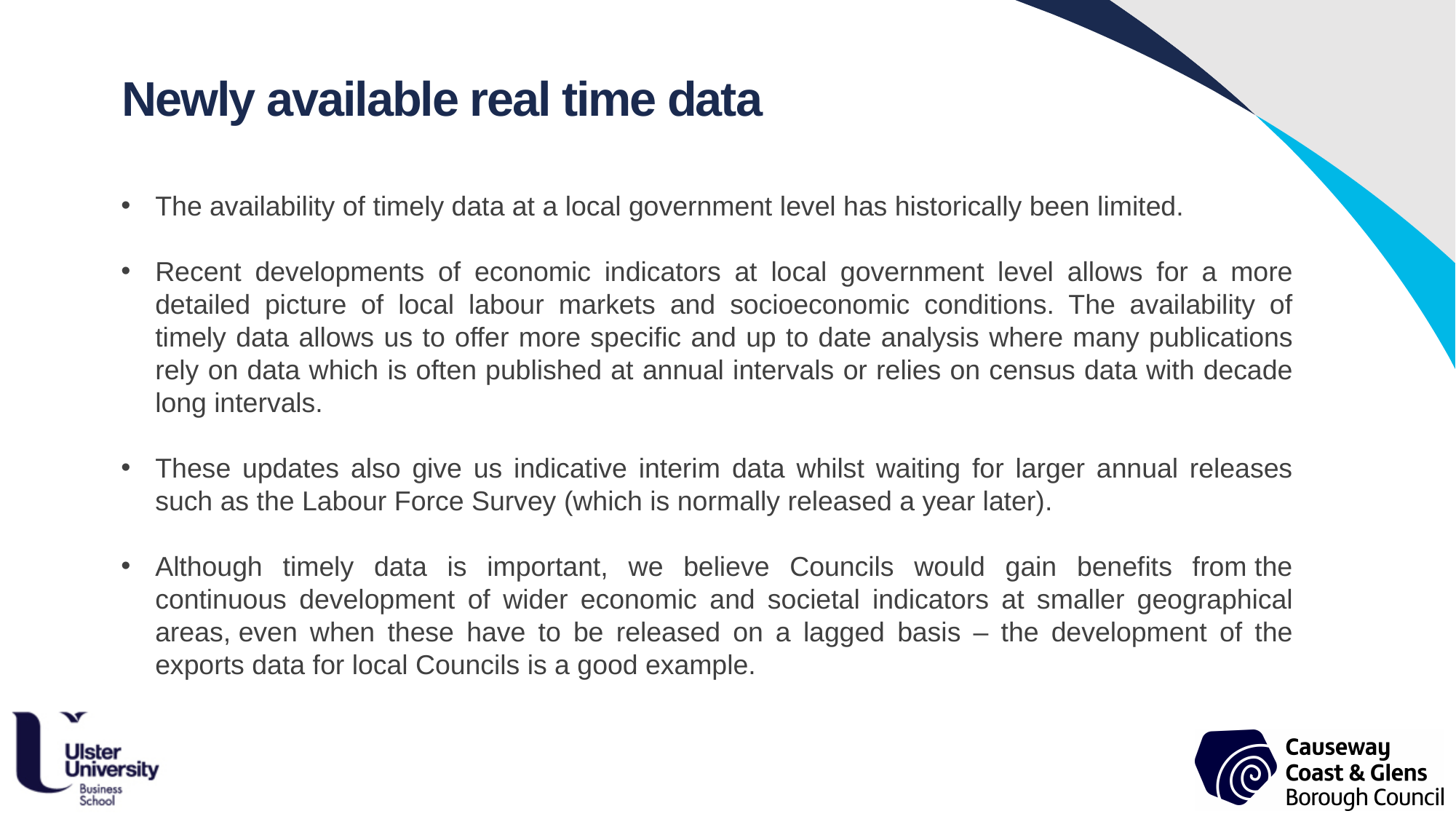

Newly available real time data

The availability of timely data at a local government level has historically been limited.

Recent developments of economic indicators at local government level allows for a more detailed picture of local labour markets and socioeconomic conditions. The availability of timely data allows us to offer more specific and up to date analysis where many publications rely on data which is often published at annual intervals or relies on census data with decade long intervals.

These updates also give us indicative interim data whilst waiting for larger annual releases such as the Labour Force Survey (which is normally released a year later).

Although timely data is important, we believe Councils would gain benefits from the continuous development of wider economic and societal indicators at smaller geographical areas, even when these have to be released on a lagged basis – the development of the exports data for local Councils is a good example.